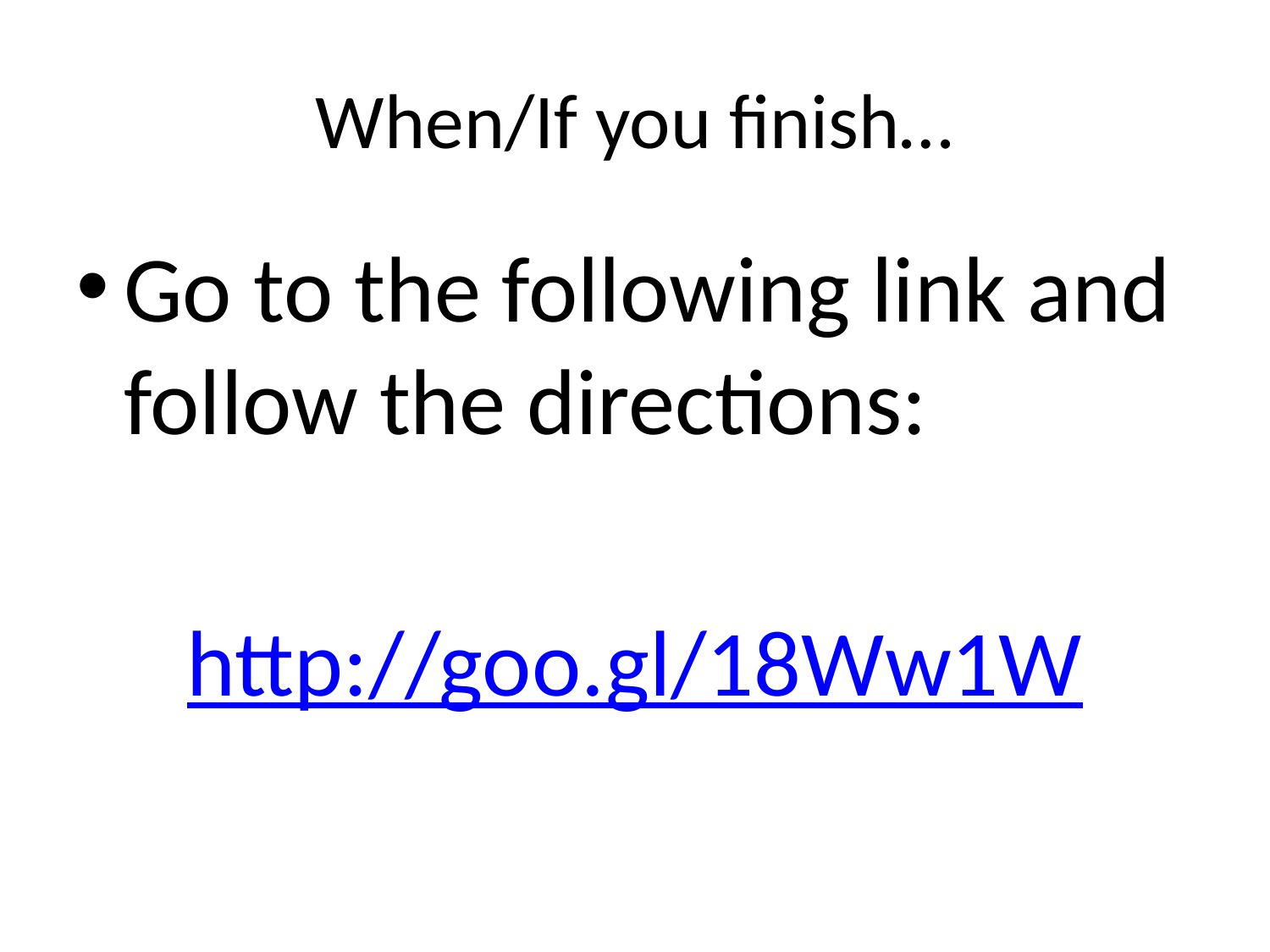

# When/If you finish…
Go to the following link and follow the directions:

http://goo.gl/18Ww1W